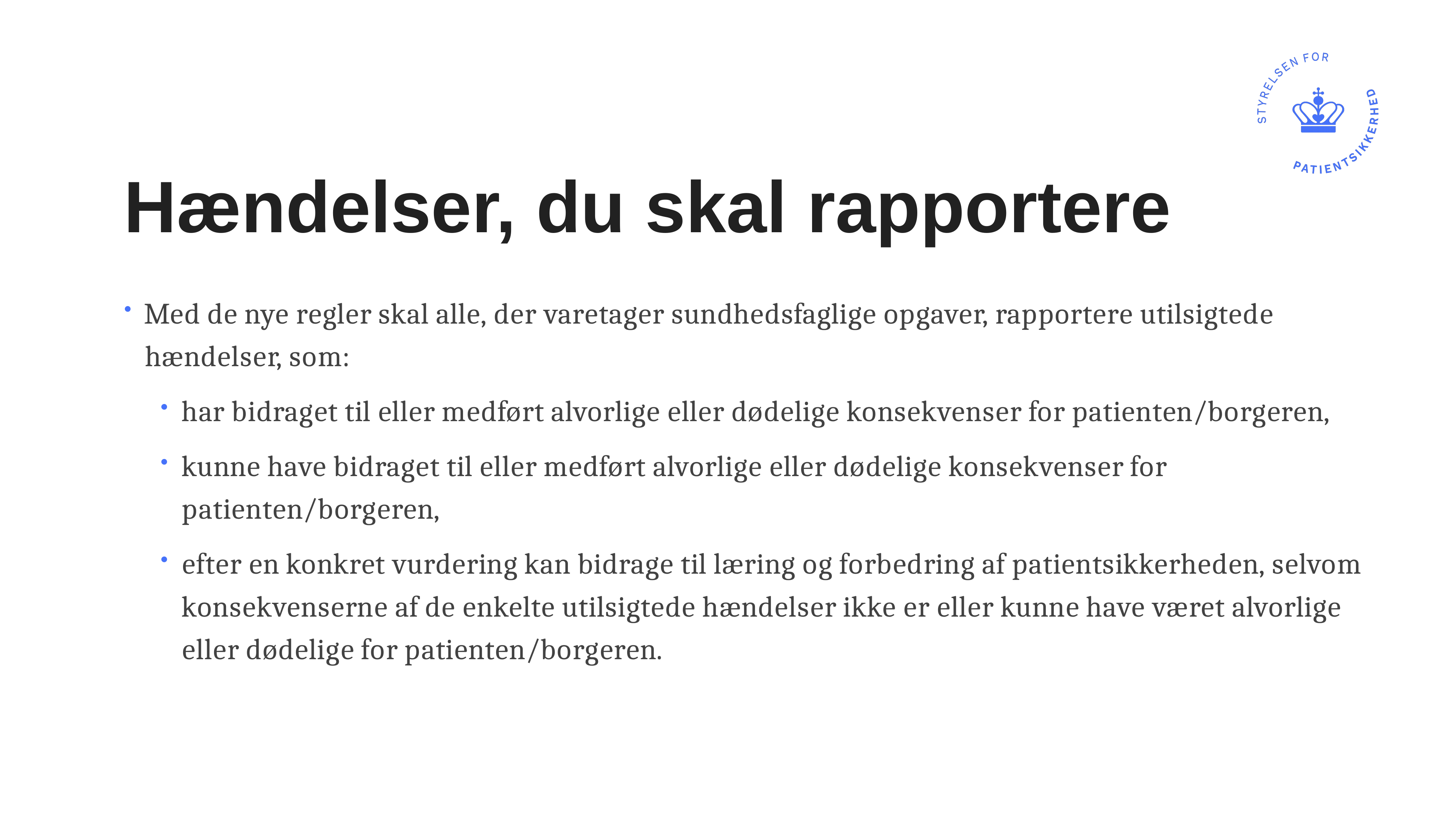

# Hændelser, du skal rapportere
Med de nye regler skal alle, der varetager sundhedsfaglige opgaver, rapportere utilsigtede hændelser, som:
har bidraget til eller medført alvorlige eller dødelige konsekvenser for patienten/borgeren,
kunne have bidraget til eller medført alvorlige eller dødelige konsekvenser for patienten/borgeren,
efter en konkret vurdering kan bidrage til læring og forbedring af patientsikkerheden, selvom konsekvenserne af de enkelte utilsigtede hændelser ikke er eller kunne have været alvorlige eller dødelige for patienten/borgeren.